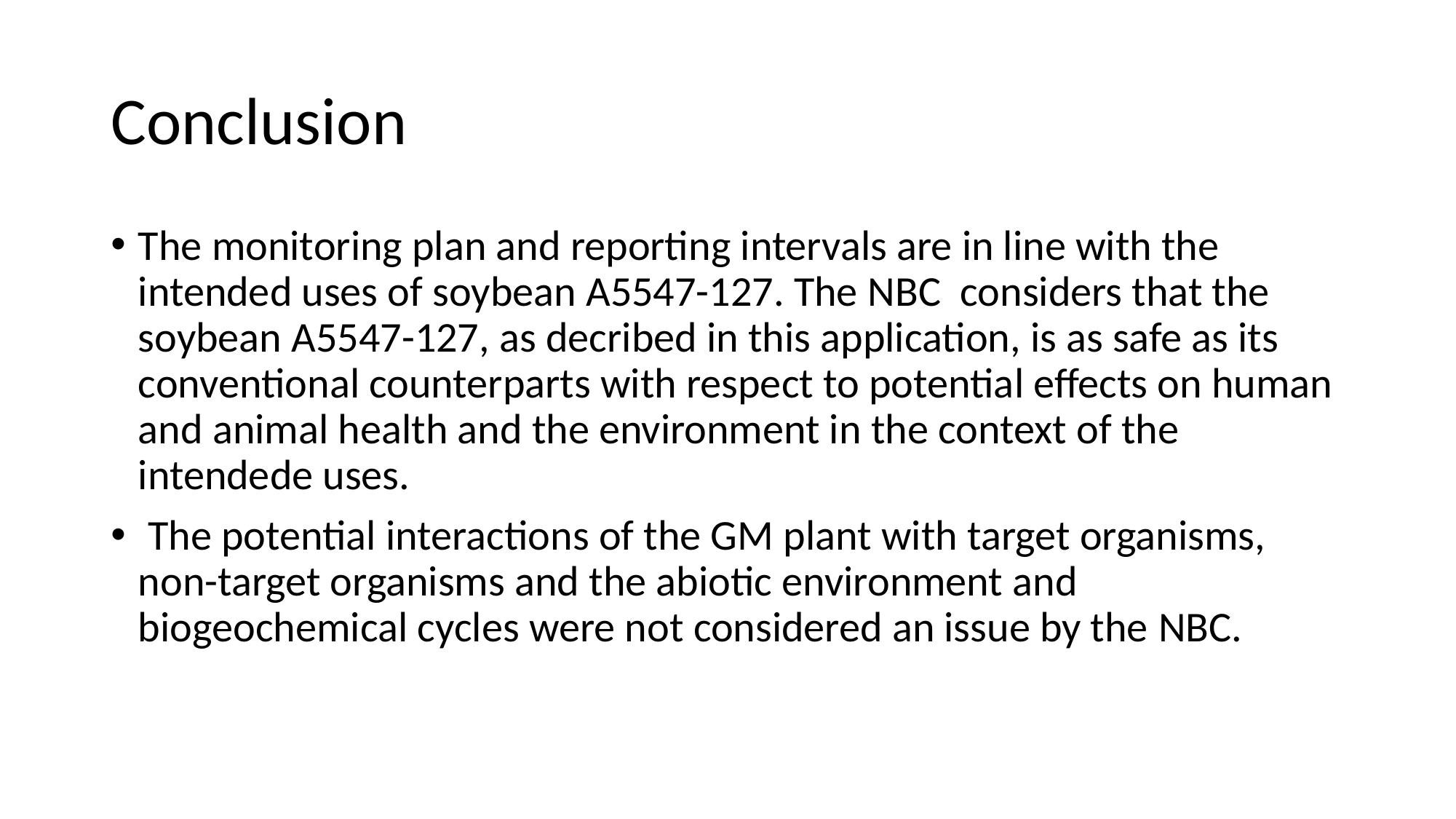

# Conclusion
The monitoring plan and reporting intervals are in line with the intended uses of soybean A5547-127. The NBC  considers that the soybean A5547-127, as decribed in this application, is as safe as its conventional counterparts with respect to potential effects on human and animal health and the environment in the context of the intendede uses.
 The potential interactions of the GM plant with target organisms, non-target organisms and the abiotic environment and biogeochemical cycles were not considered an issue by the NBC.